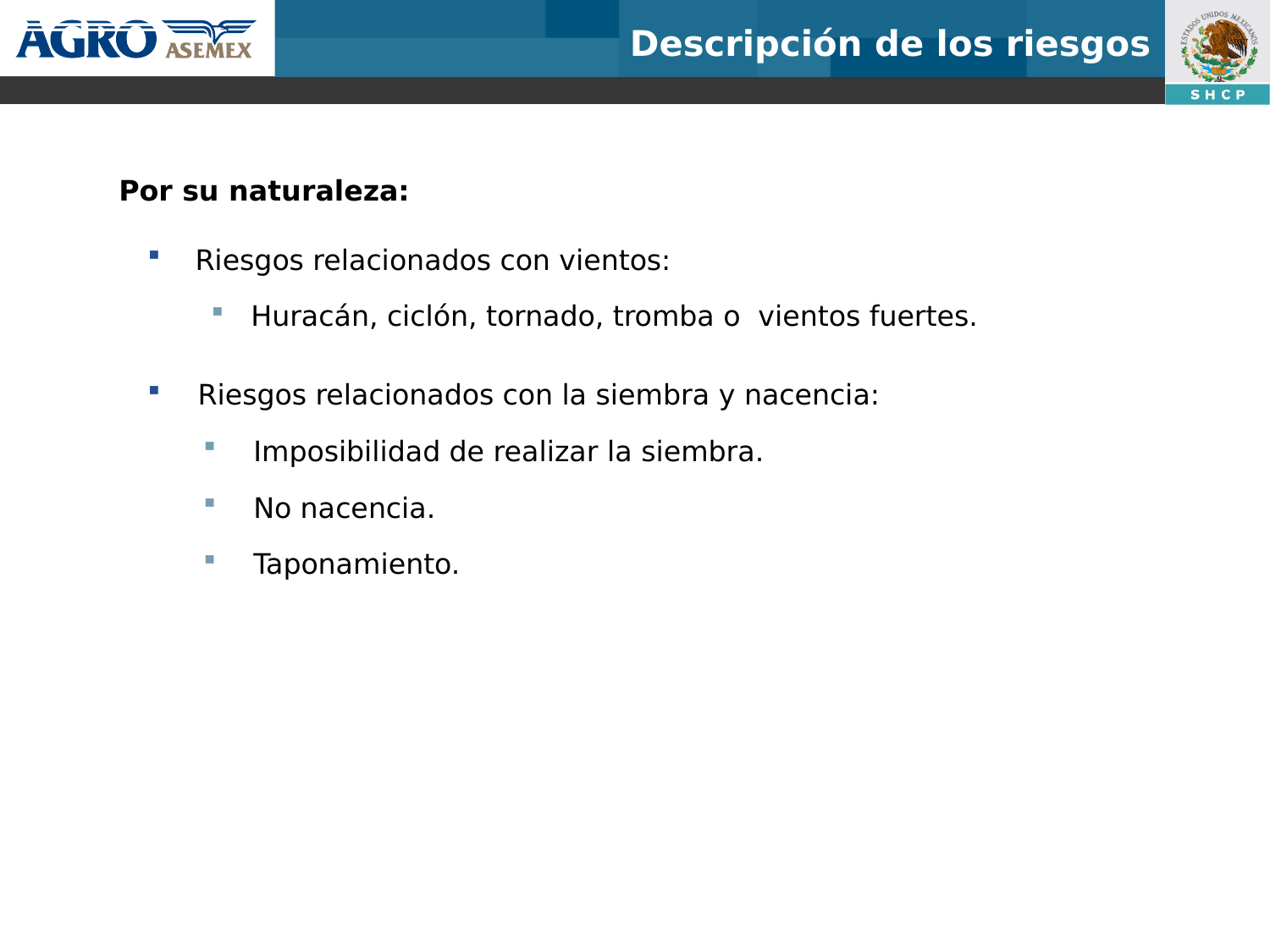

# Descripción de los riesgos
Por su naturaleza:

Riesgos relacionados con vientos:
Huracán, ciclón, tornado, tromba o  vientos fuertes.

Riesgos relacionados con la siembra y nacencia:
Imposibilidad de realizar la siembra.
No nacencia.
Taponamiento.